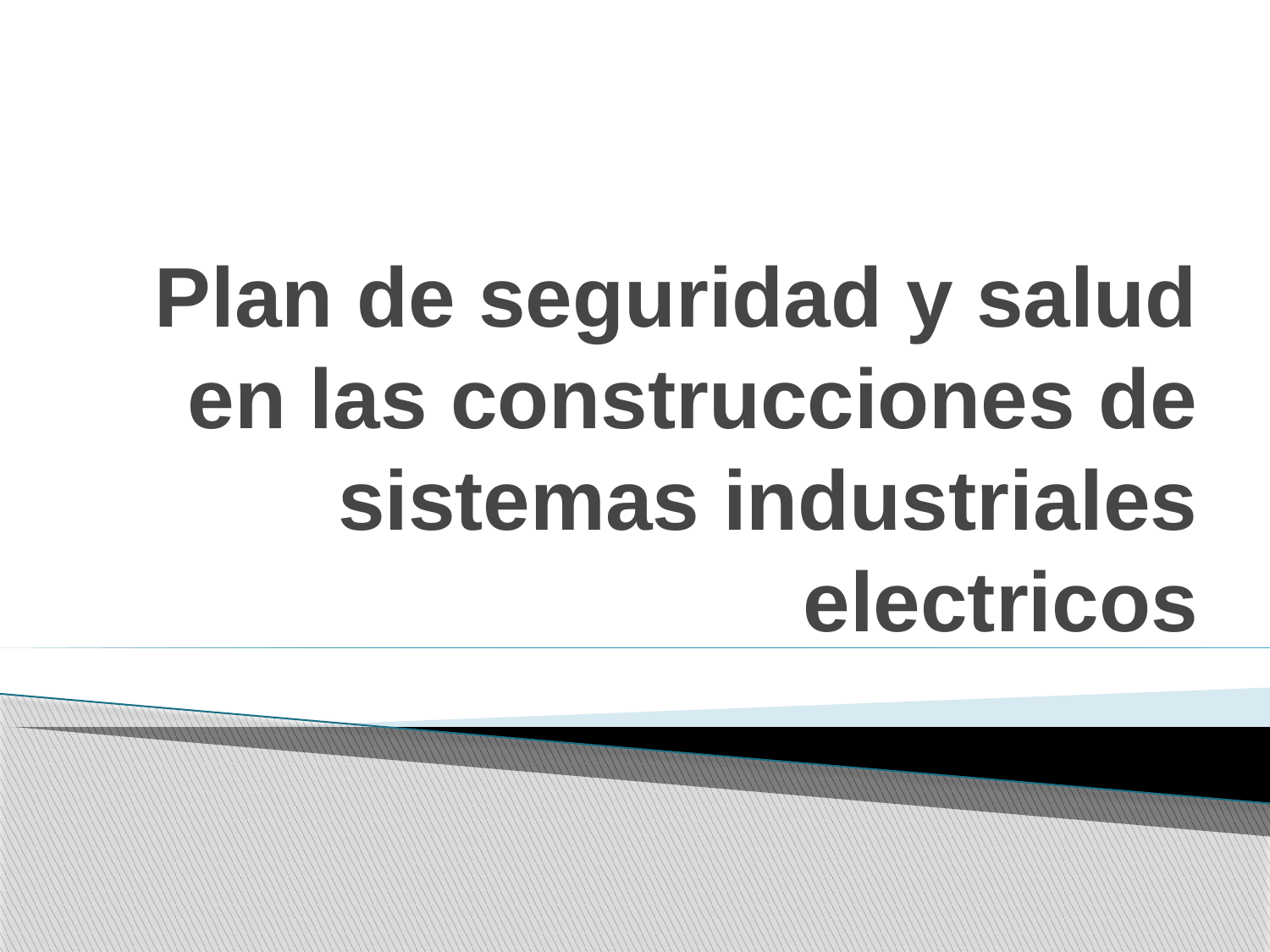

# Plan de seguridad y salud en las construcciones de sistemas industriales electricos